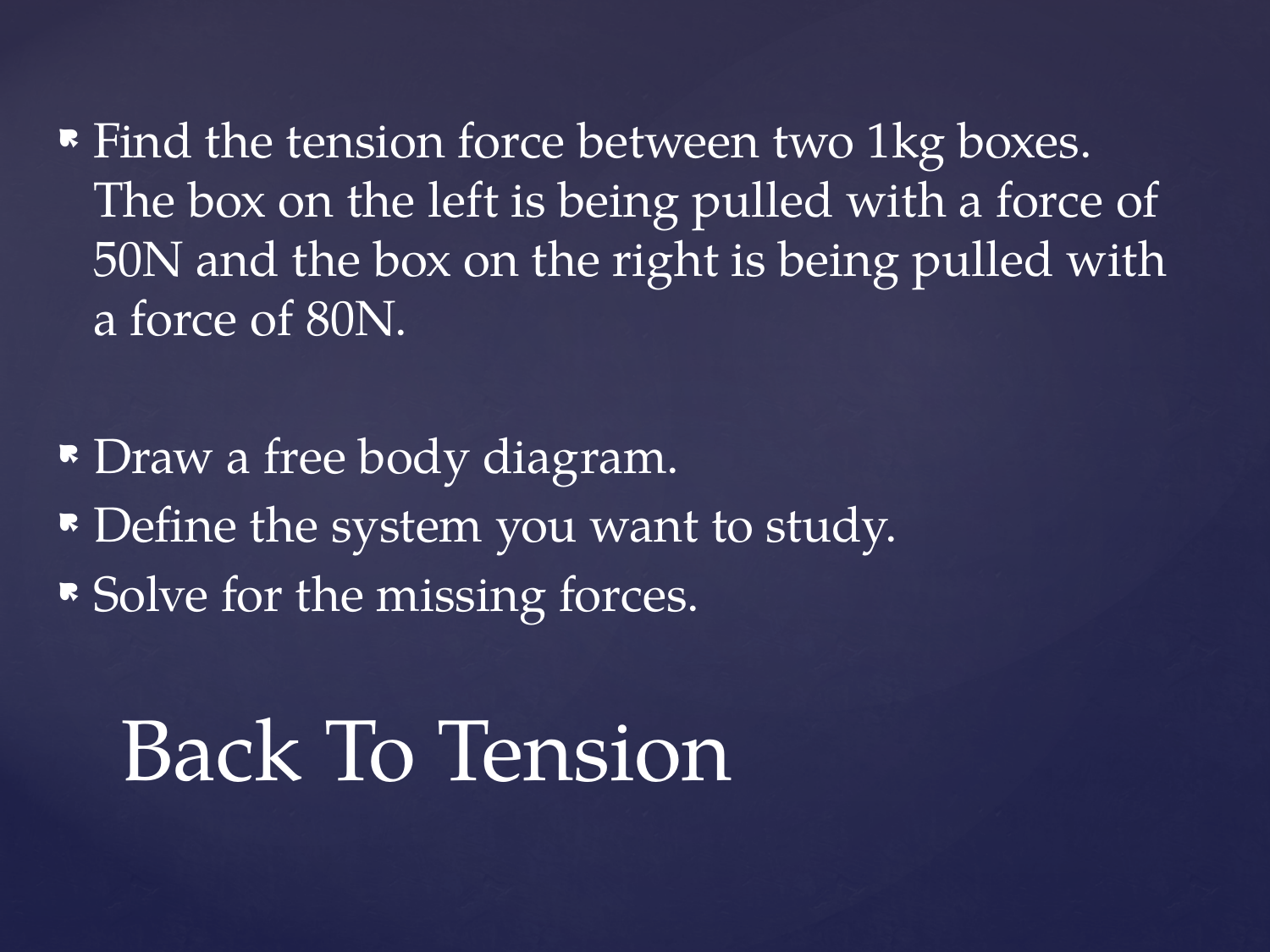

Find the tension force between two 1kg boxes.  The box on the left is being pulled with a force of 50N and the box on the right is being pulled with a force of 80N.

Draw a free body diagram.
Define the system you want to study.
Solve for the missing forces.
# Back To Tension